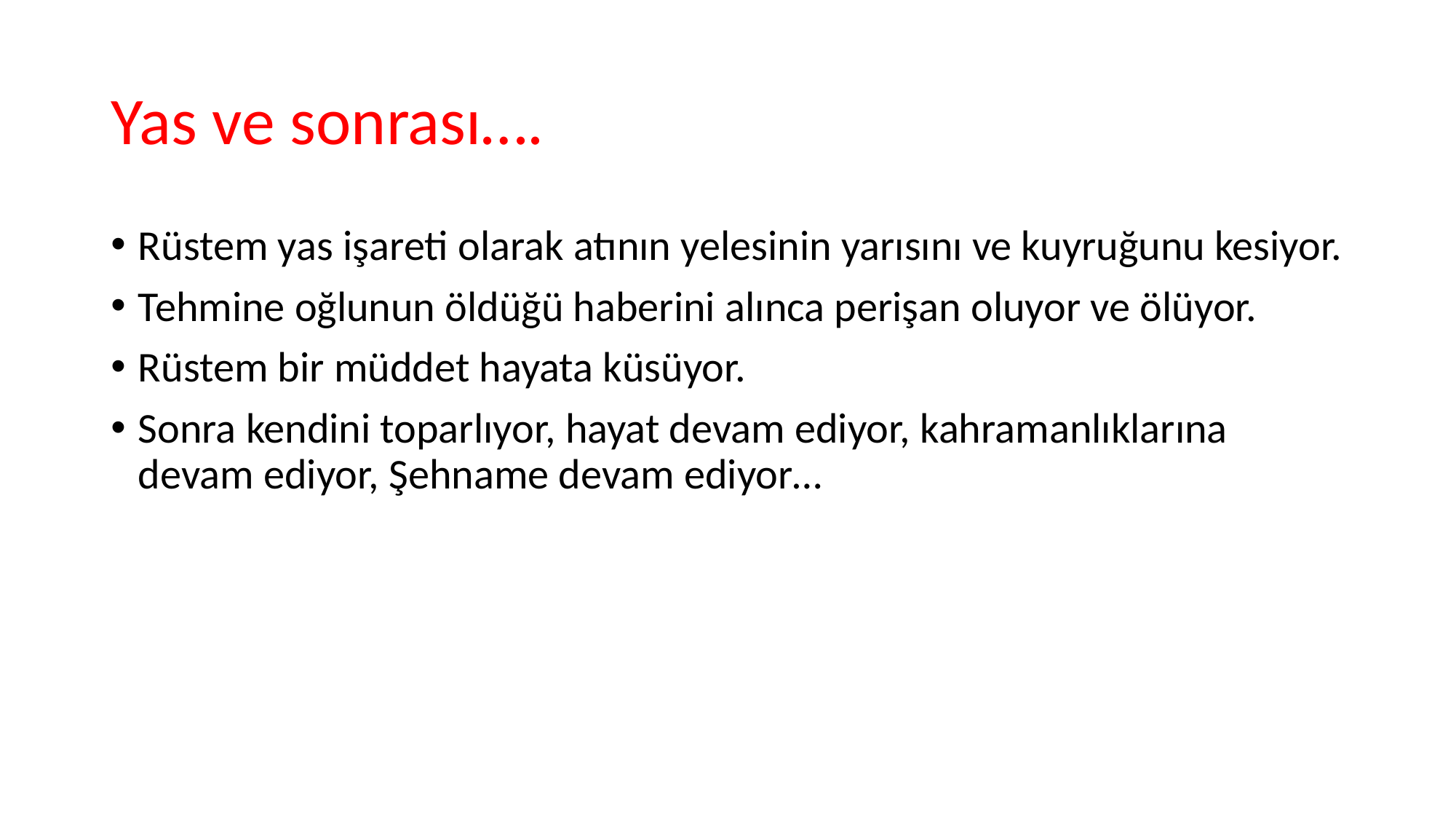

# Yas ve sonrası….
Rüstem yas işareti olarak atının yelesinin yarısını ve kuyruğunu kesiyor.
Tehmine oğlunun öldüğü haberini alınca perişan oluyor ve ölüyor.
Rüstem bir müddet hayata küsüyor.
Sonra kendini toparlıyor, hayat devam ediyor, kahramanlıklarına devam ediyor, Şehname devam ediyor…